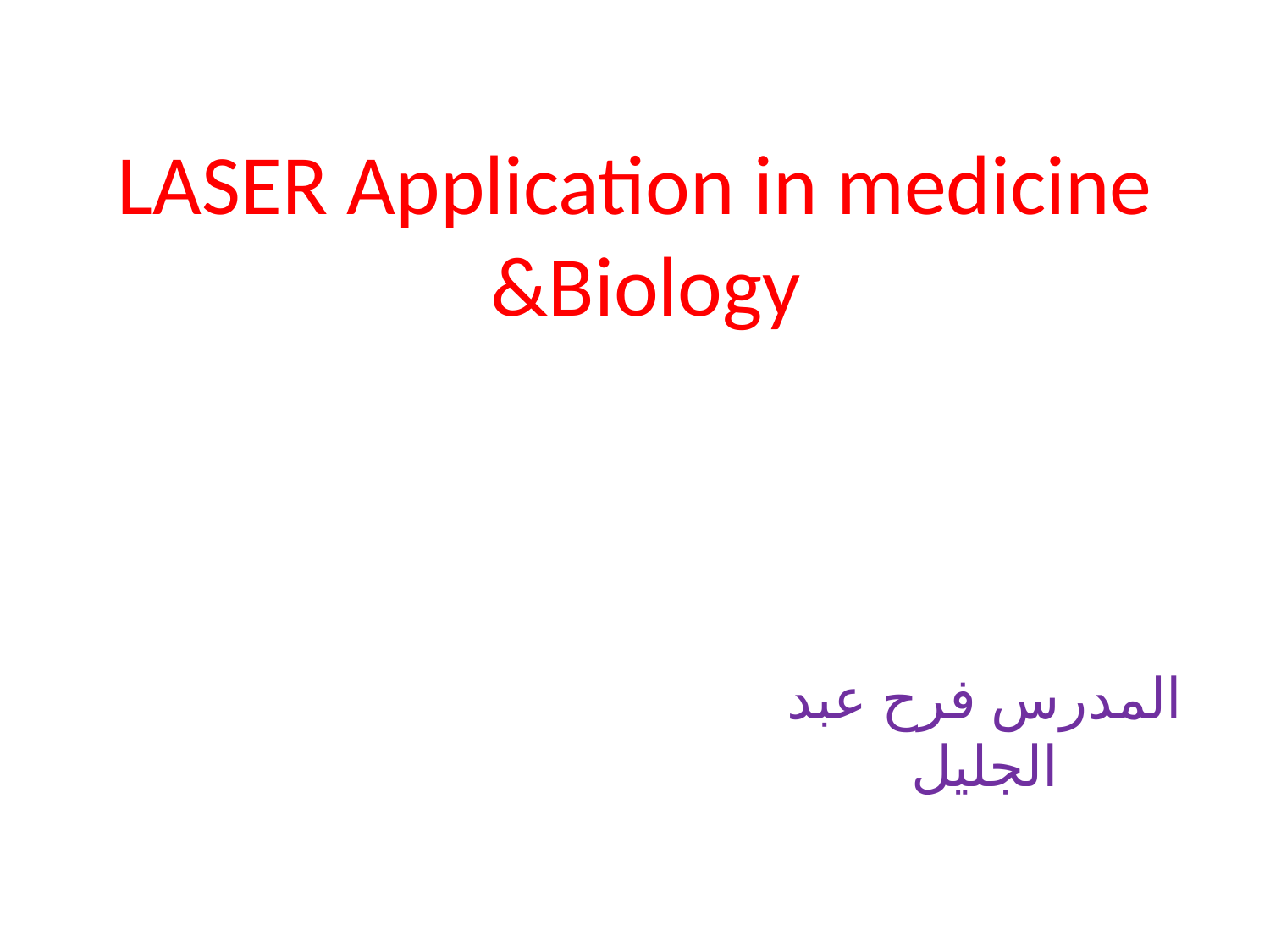

# LASER Application in medicine &Biology
المدرس فرح عبد الجليل